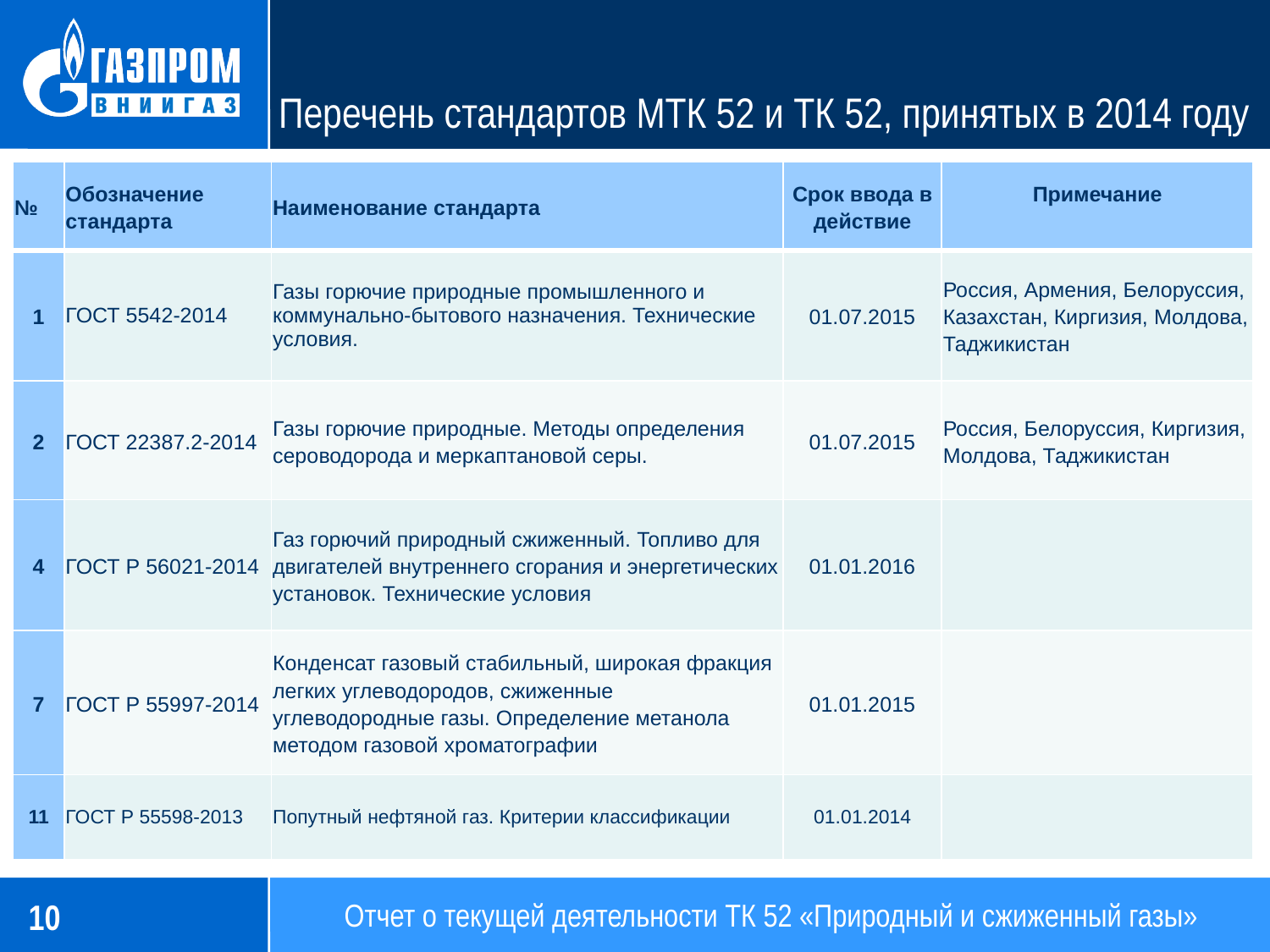

# Перечень стандартов МТК 52 и ТК 52, принятых в 2014 году
| № | Обозначение стандарта | Наименование стандарта | Срок ввода в действие | Примечание |
| --- | --- | --- | --- | --- |
| 1 | ГОСТ 5542-2014 | Газы горючие природные промышленного и коммунально-бытового назначения. Технические условия. | 01.07.2015 | Россия, Армения, Белоруссия, Казахстан, Киргизия, Молдова, Таджикистан |
| 2 | ГОСТ 22387.2-2014 | Газы горючие природные. Методы определения сероводорода и меркаптановой серы. | 01.07.2015 | Россия, Белоруссия, Киргизия, Молдова, Таджикистан |
| 4 | ГОСТ Р 56021-2014 | Газ горючий природный сжиженный. Топливо для двигателей внутреннего сгорания и энергетических установок. Технические условия | 01.01.2016 |  |
| 7 | ГОСТ Р 55997-2014 | Конденсат газовый стабильный, широкая фракция легких углеводородов, сжиженные углеводородные газы. Определение метанола методом газовой хроматографии | 01.01.2015 |  |
| 11 | ГОСТ Р 55598-2013 | Попутный нефтяной газ. Критерии классификации | 01.01.2014 |  |
Отчет о текущей деятельности ТК 52 «Природный и сжиженный газы»
10